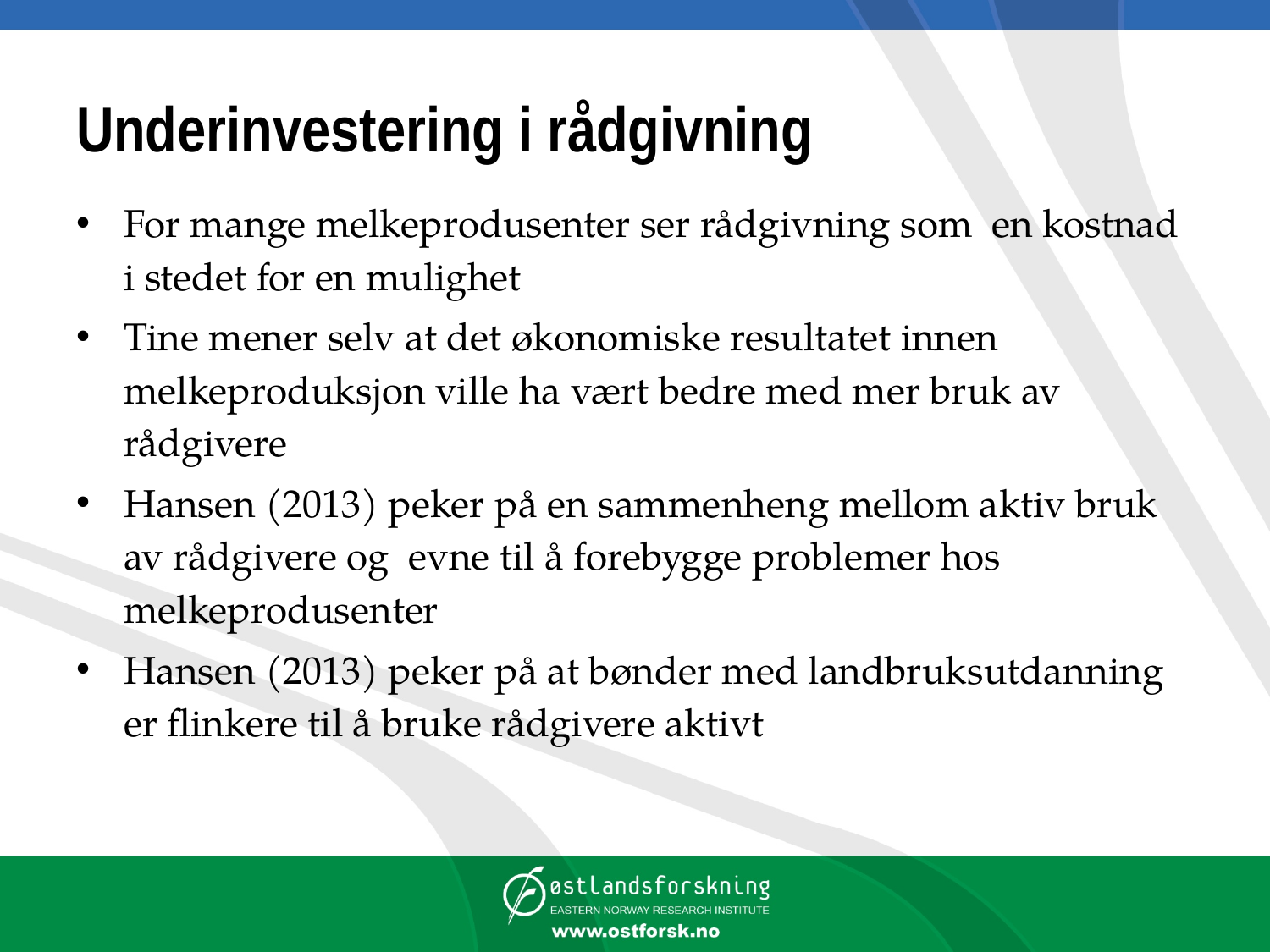

# Underinvestering i rådgivning
For mange melkeprodusenter ser rådgivning som  en kostnad  i stedet for en mulighet
Tine mener selv at det økonomiske resultatet innen melkeproduksjon ville ha vært bedre med mer bruk av rådgivere
Hansen (2013) peker på en sammenheng mellom aktiv bruk av rådgivere og  evne til å forebygge problemer hos melkeprodusenter
Hansen (2013) peker på at bønder med landbruksutdanning er flinkere til å bruke rådgivere aktivt